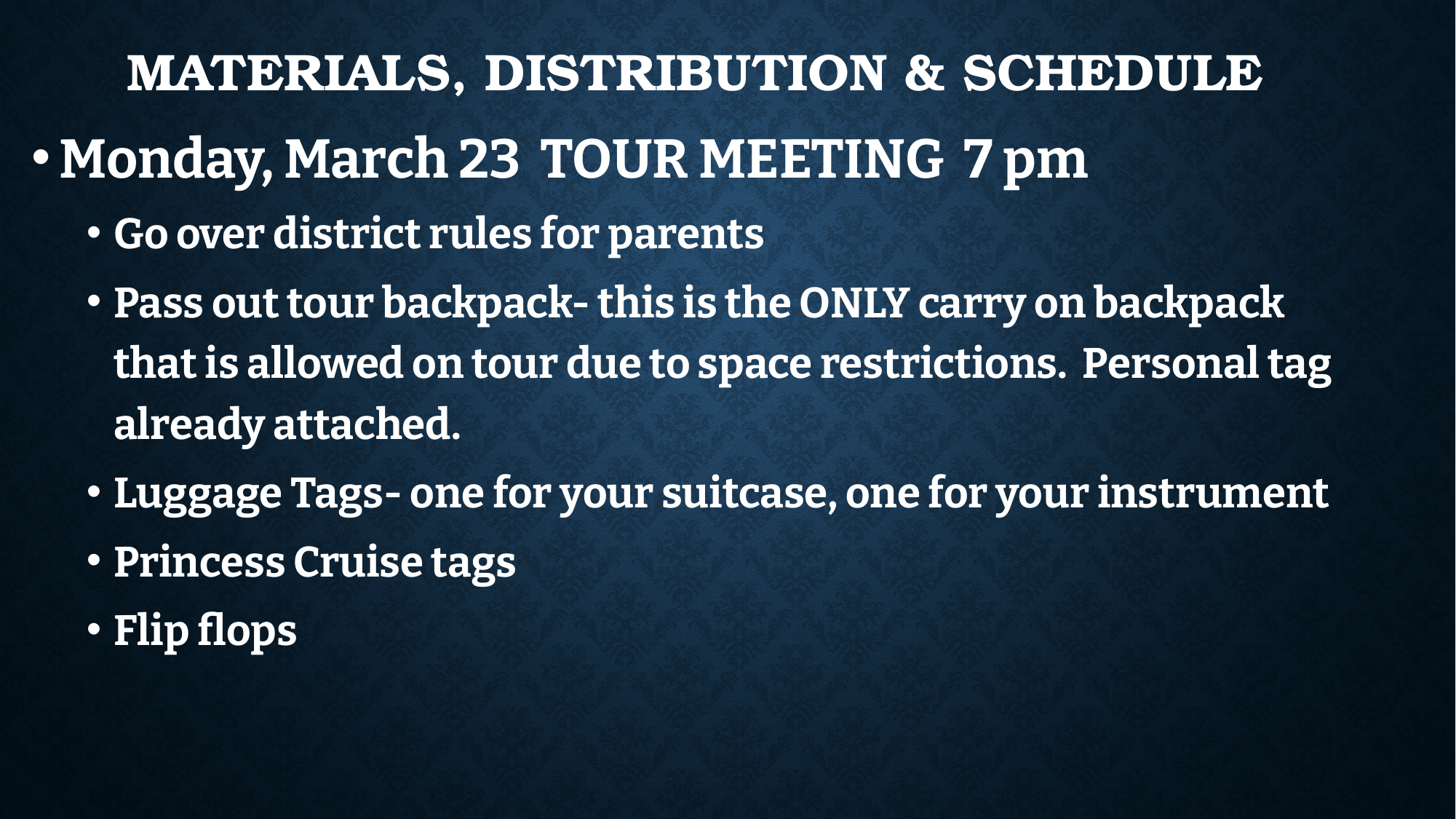

# MATERIALS, DISTRIBUTION & SCHEDULE
Monday, March 23  TOUR MEETING  7 pm
Go over district rules for parents
Pass out tour backpack- this is the ONLY carry on backpack that is allowed on tour due to space restrictions.  Personal tag already attached.
Luggage Tags- one for your suitcase, one for your instrument
Princess Cruise tags
Flip flops